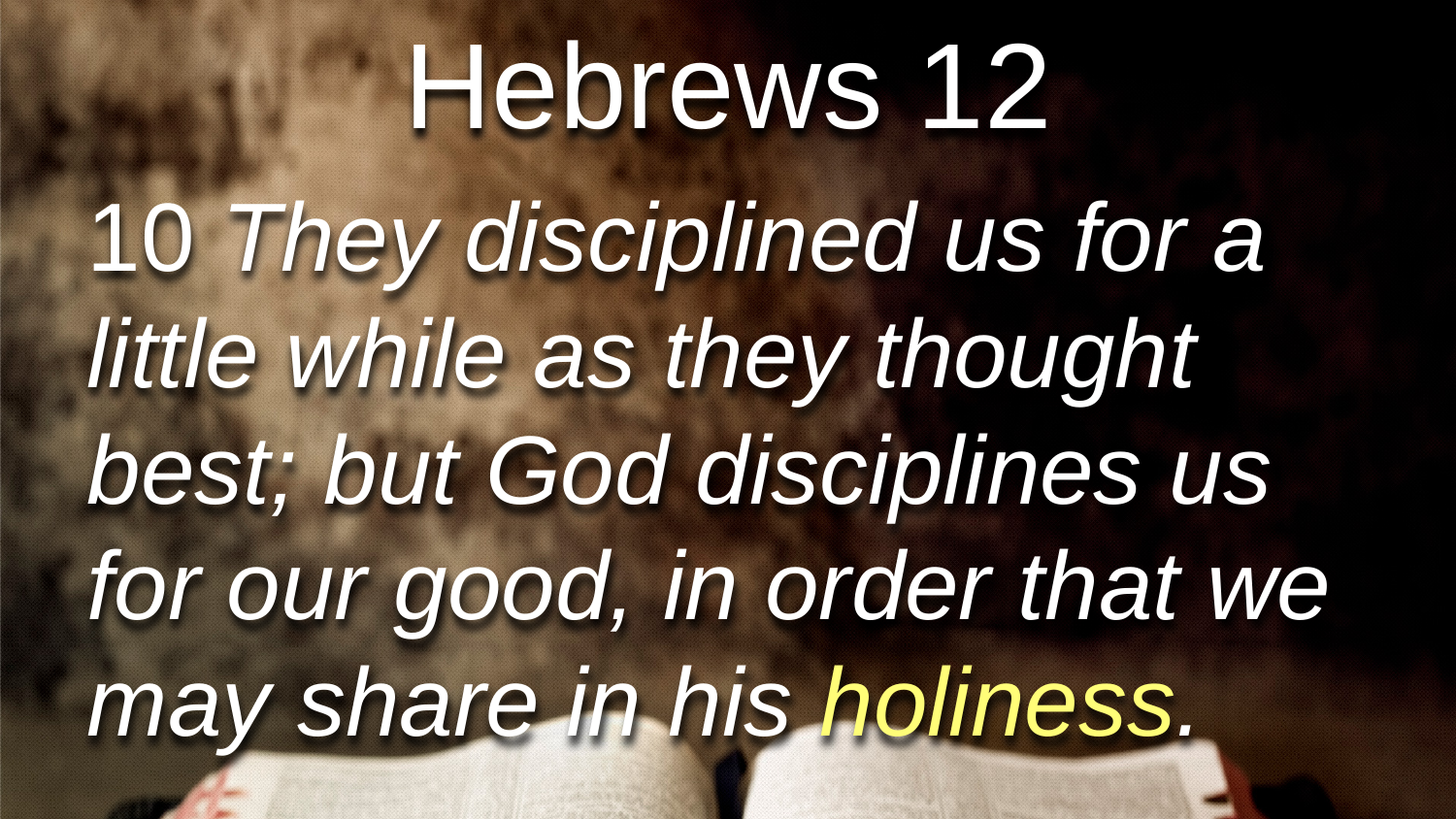

Hebrews 12
10 They disciplined us for a little while as they thought best; but God disciplines us for our good, in order that we may share in his holiness.